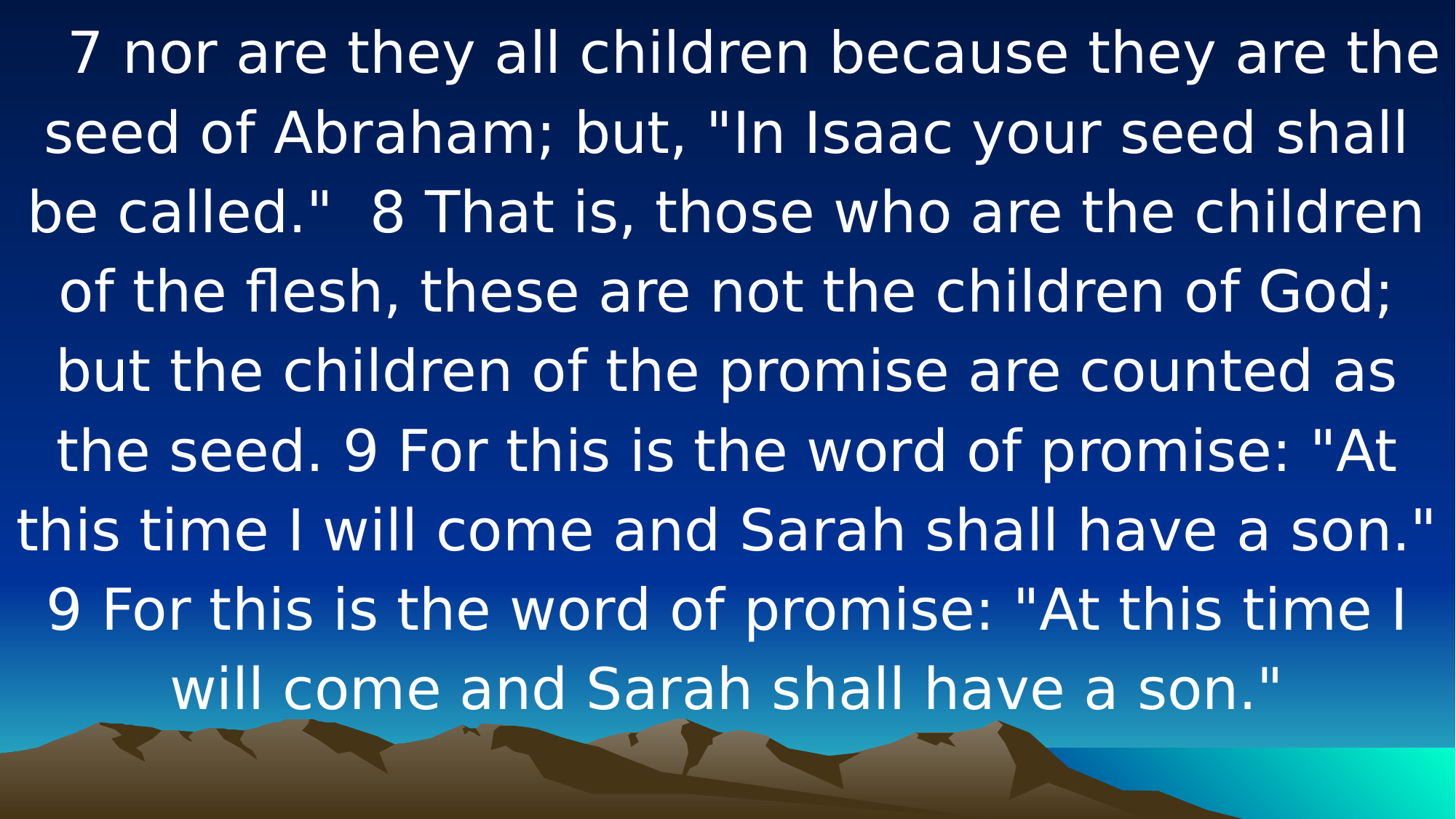

7 nor are they all children because they are the seed of Abraham; but, "In Isaac your seed shall be called."  8 That is, those who are the children of the flesh, these are not the children of God; but the children of the promise are counted as the seed. 9 For this is the word of promise: "At this time I will come and Sarah shall have a son." 9 For this is the word of promise: "At this time I will come and Sarah shall have a son."